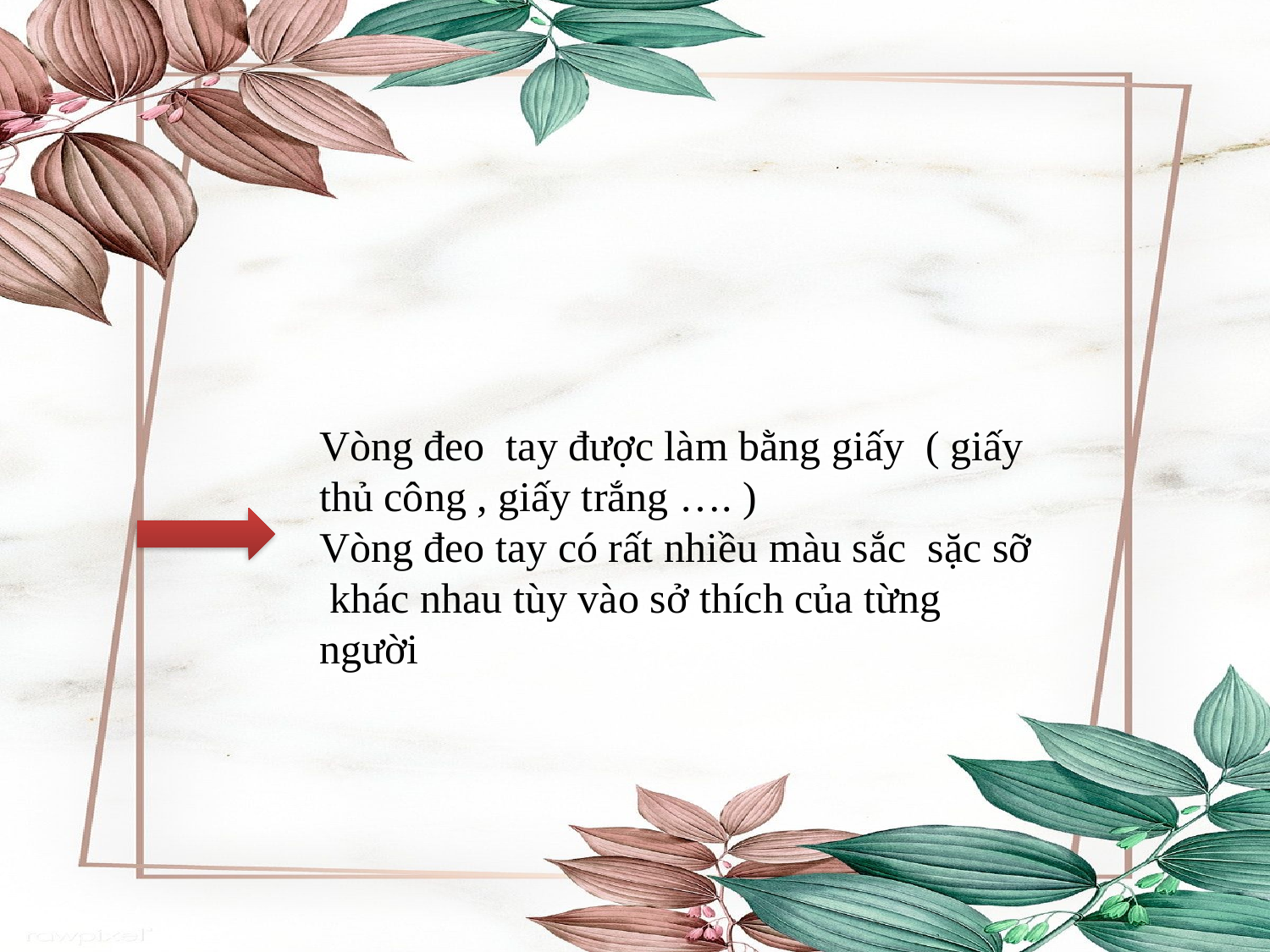

Vòng đeo  tay được làm bằng giấy  ( giấy thủ công , giấy trắng …. )
Vòng đeo tay có rất nhiều màu sắc  sặc sỡ  khác nhau tùy vào sở thích của từng người